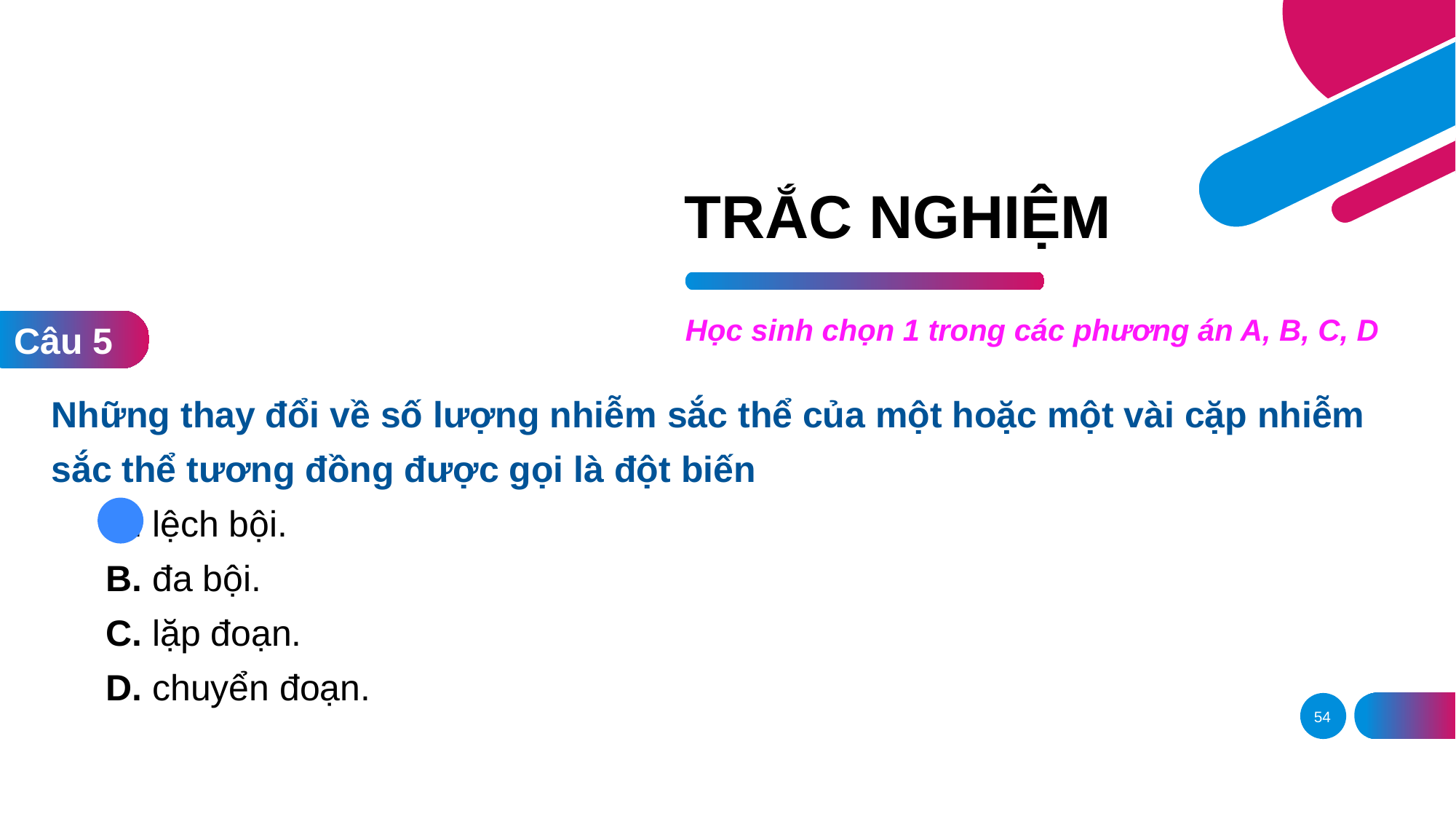

# TRẮC NGHIỆM
Học sinh chọn 1 trong các phương án A, B, C, D
Câu 5
Những thay đổi về số lượng nhiễm sắc thể của một hoặc một vài cặp nhiễm sắc thể tương đồng được gọi là đột biến
A. lệch bội.
B. đa bội.
C. lặp đoạn.
D. chuyển đoạn.

54